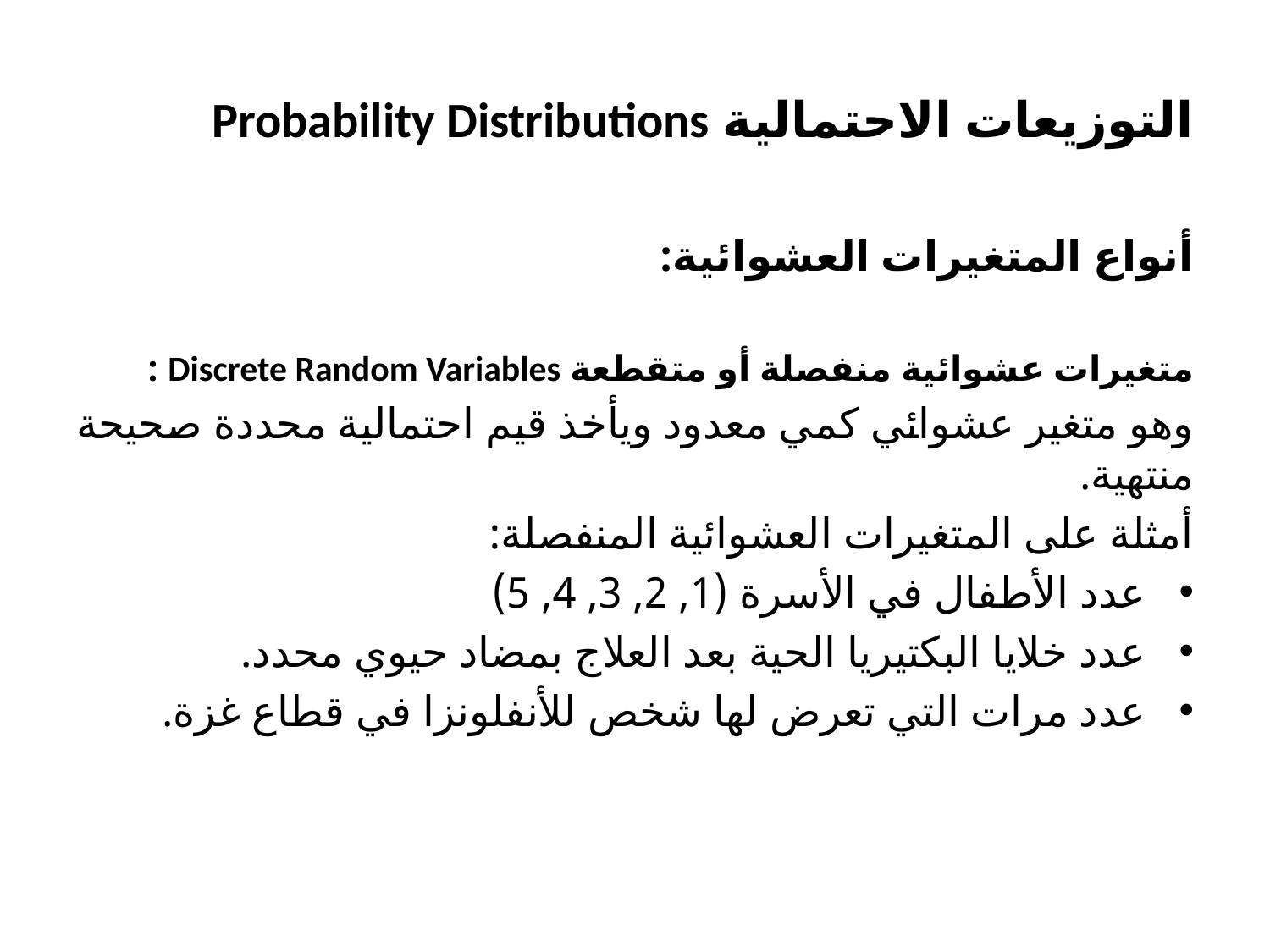

# التوزيعات الاحتمالية Probability Distributions
أنواع المتغيرات العشوائية:

متغيرات عشوائية منفصلة أو متقطعة Discrete Random Variables :
وهو متغير عشوائي كمي معدود ويأخذ قيم احتمالية محددة صحيحة منتهية.
أمثلة على المتغيرات العشوائية المنفصلة:
عدد الأطفال في الأسرة (1, 2, 3, 4, 5)
عدد خلايا البكتيريا الحية بعد العلاج بمضاد حيوي محدد.
عدد مرات التي تعرض لها شخص للأنفلونزا في قطاع غزة.